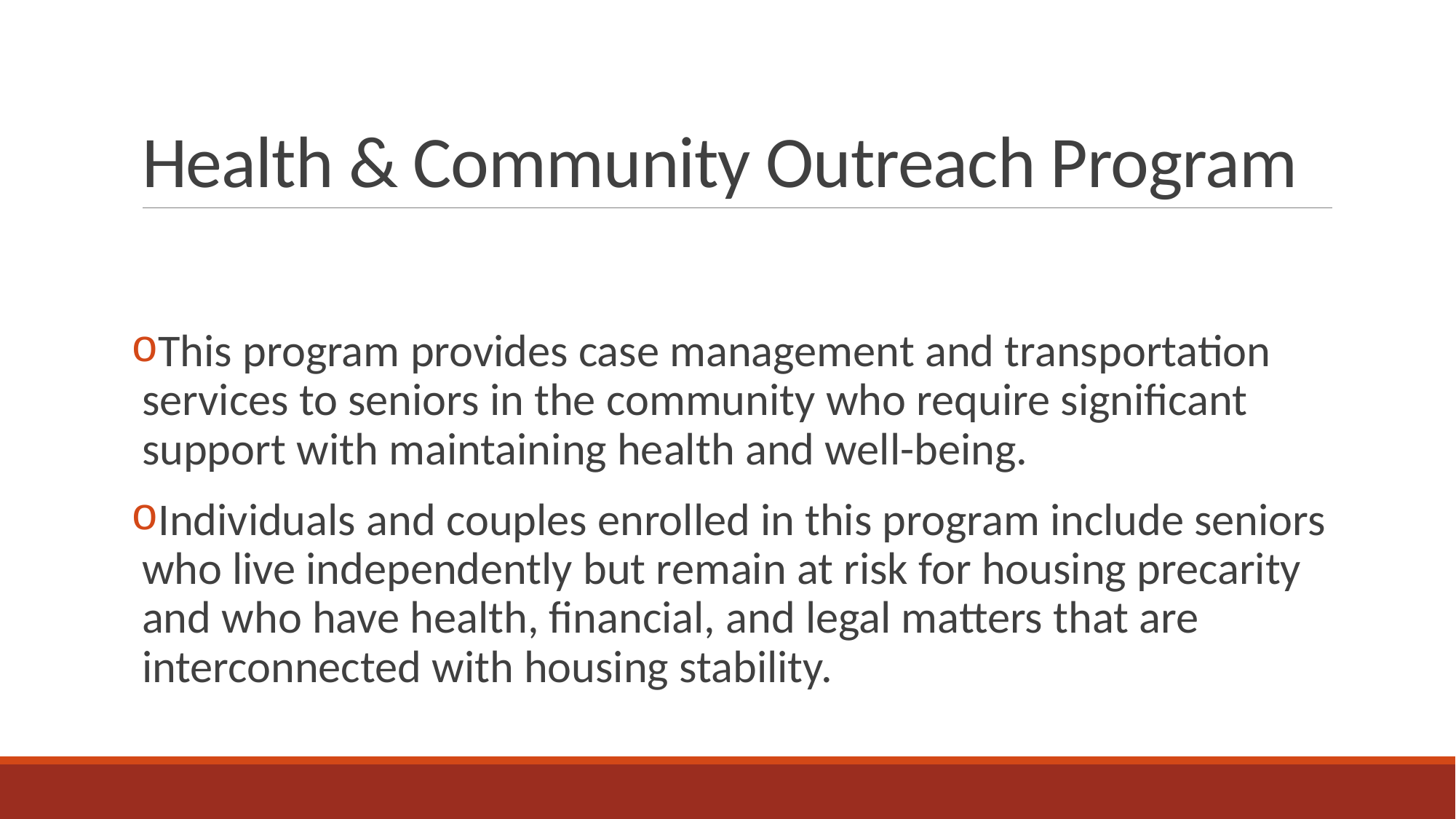

# Health & Community Outreach Program

This program provides case management and transportation services to seniors in the community who require significant support with maintaining health and well-being.
Individuals and couples enrolled in this program include seniors who live independently but remain at risk for housing precarity and who have health, financial, and legal matters that are interconnected with housing stability.